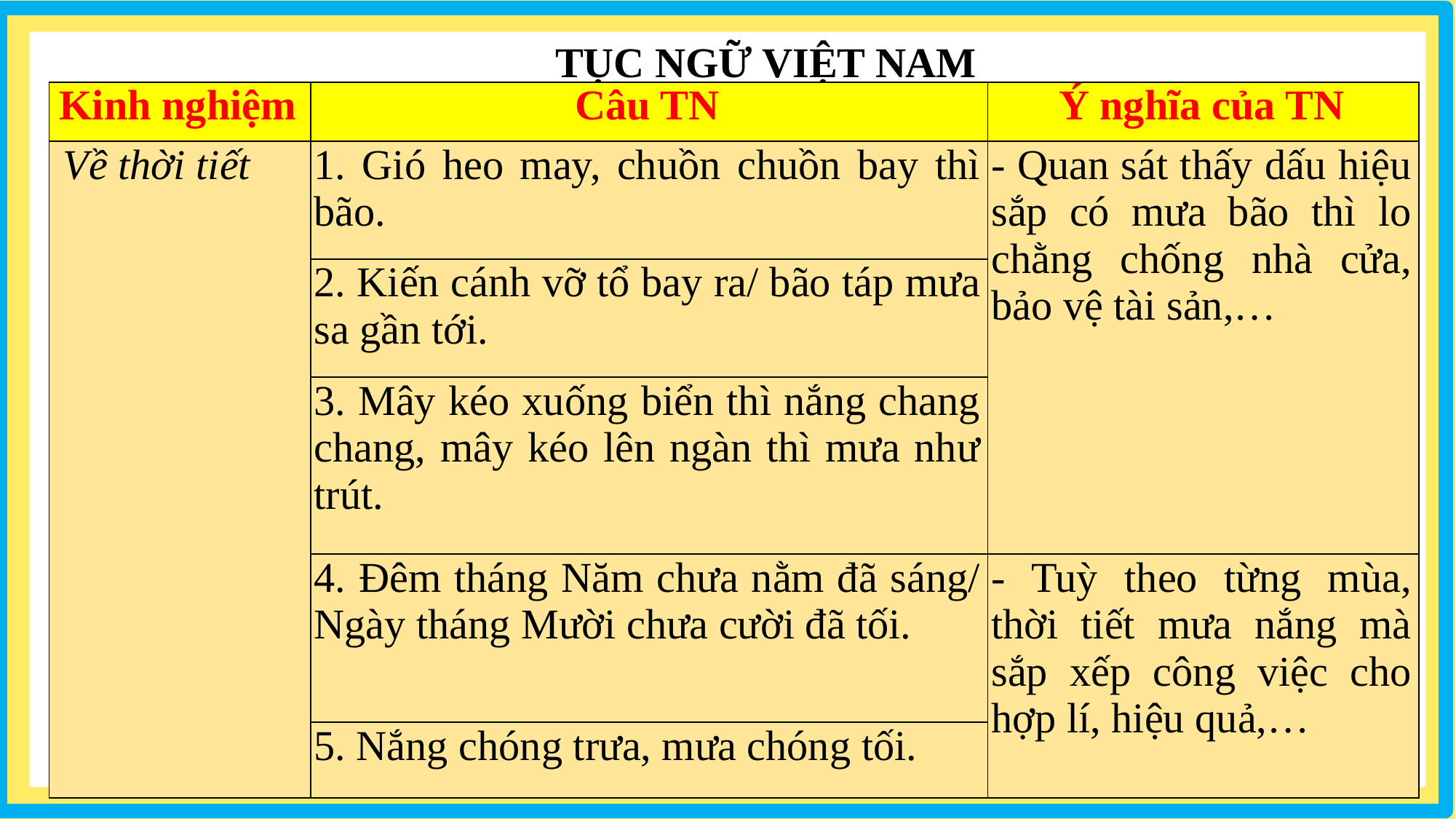

TỤC NGỮ VIỆT NAM
| Kinh nghiệm | Câu TN | Ý nghĩa của TN |
| --- | --- | --- |
| Về thời tiết | 1. Gió heo may, chuồn chuồn bay thì bão. | - Quan sát thấy dấu hiệu sắp có mưa bão thì lo chằng chống nhà cửa, bảo vệ tài sản,… |
|  | 2. Kiến cánh vỡ tổ bay ra/ bão táp mưa sa gần tới. |  |
|  | 3. Mây kéo xuống biển thì nắng chang chang, mây kéo lên ngàn thì mưa như trút. |  |
|  | 4. Đêm tháng Năm chưa nằm đã sáng/ Ngày tháng Mười chưa cười đã tối. | - Tuỳ theo từng mùa, thời tiết mưa nắng mà sắp xếp công việc cho hợp lí, hiệu quả,… |
|  | 5. Nắng chóng trưa, mưa chóng tối. |  |